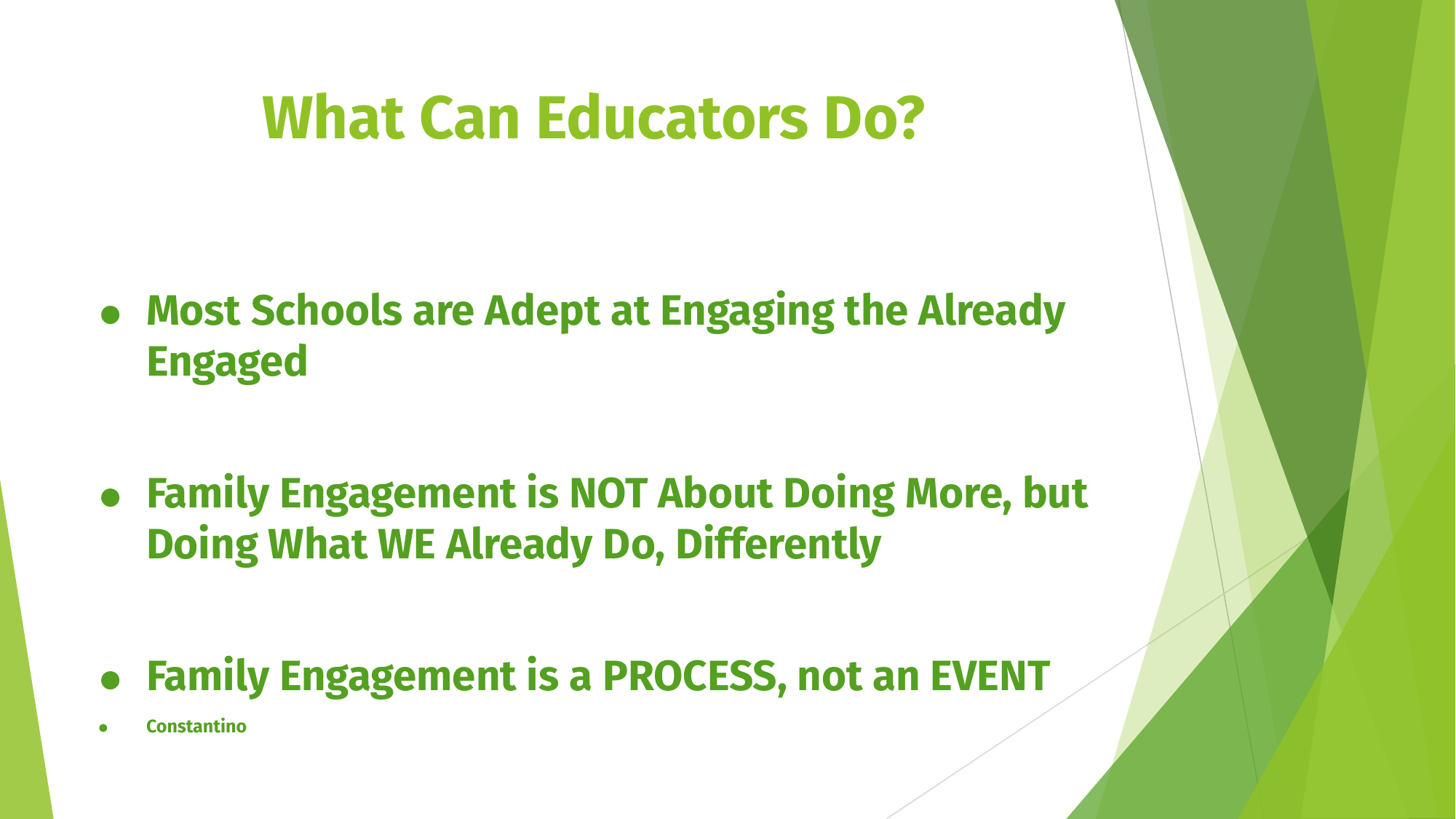

# What Can Educators Do?

Most Schools are Adept at Engaging the Already Engaged

Family Engagement is NOT About Doing More, but Doing What WE Already Do, Differently

Family Engagement is a PROCESS, not an EVENT
Constantino